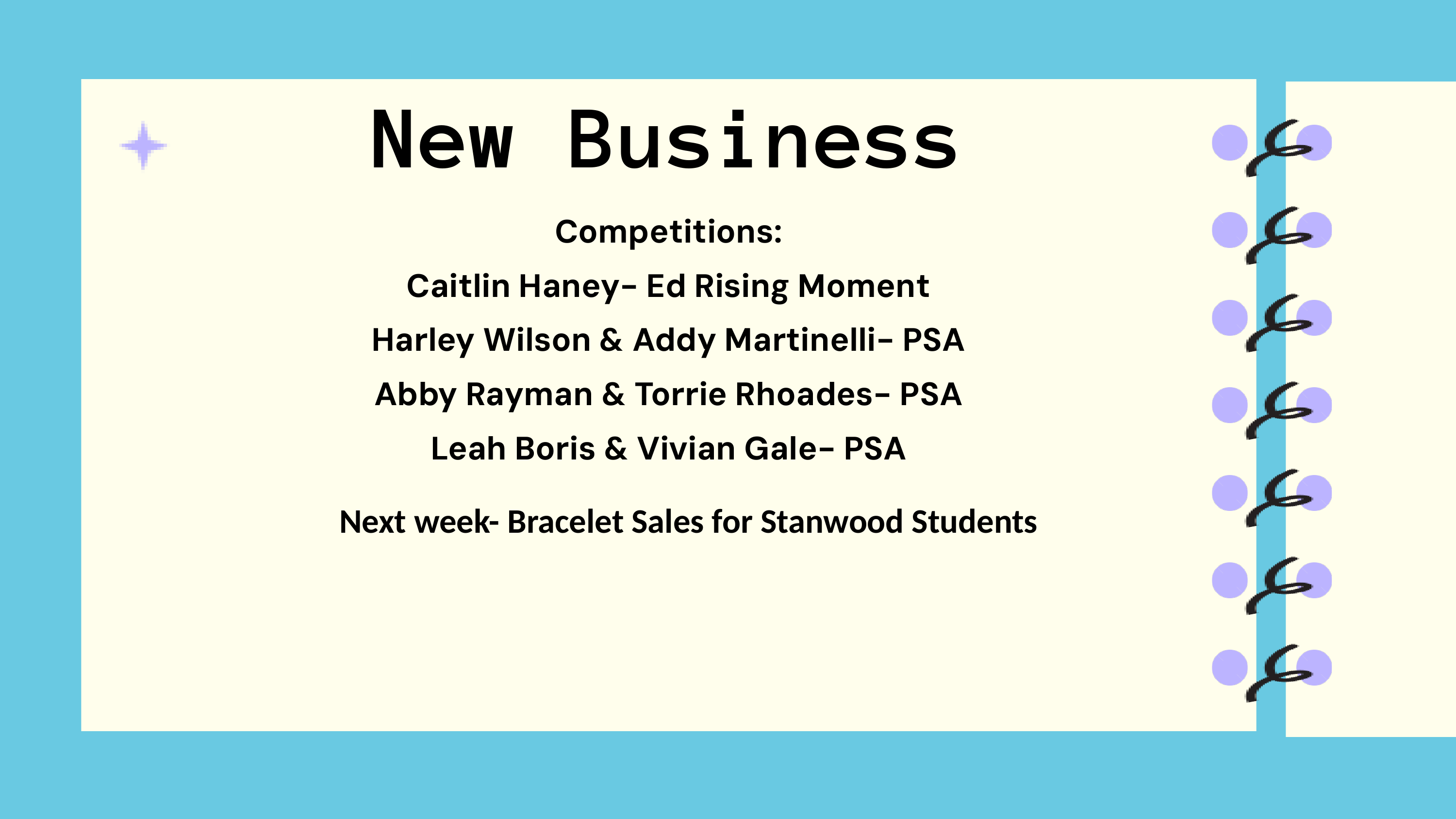

New Business

Competitions:
Caitlin Haney- Ed Rising Moment
Harley Wilson & Addy Martinelli- PSA
Abby Rayman & Torrie Rhoades- PSA
Leah Boris & Vivian Gale- PSA

Next week- Bracelet Sales for Stanwood Students